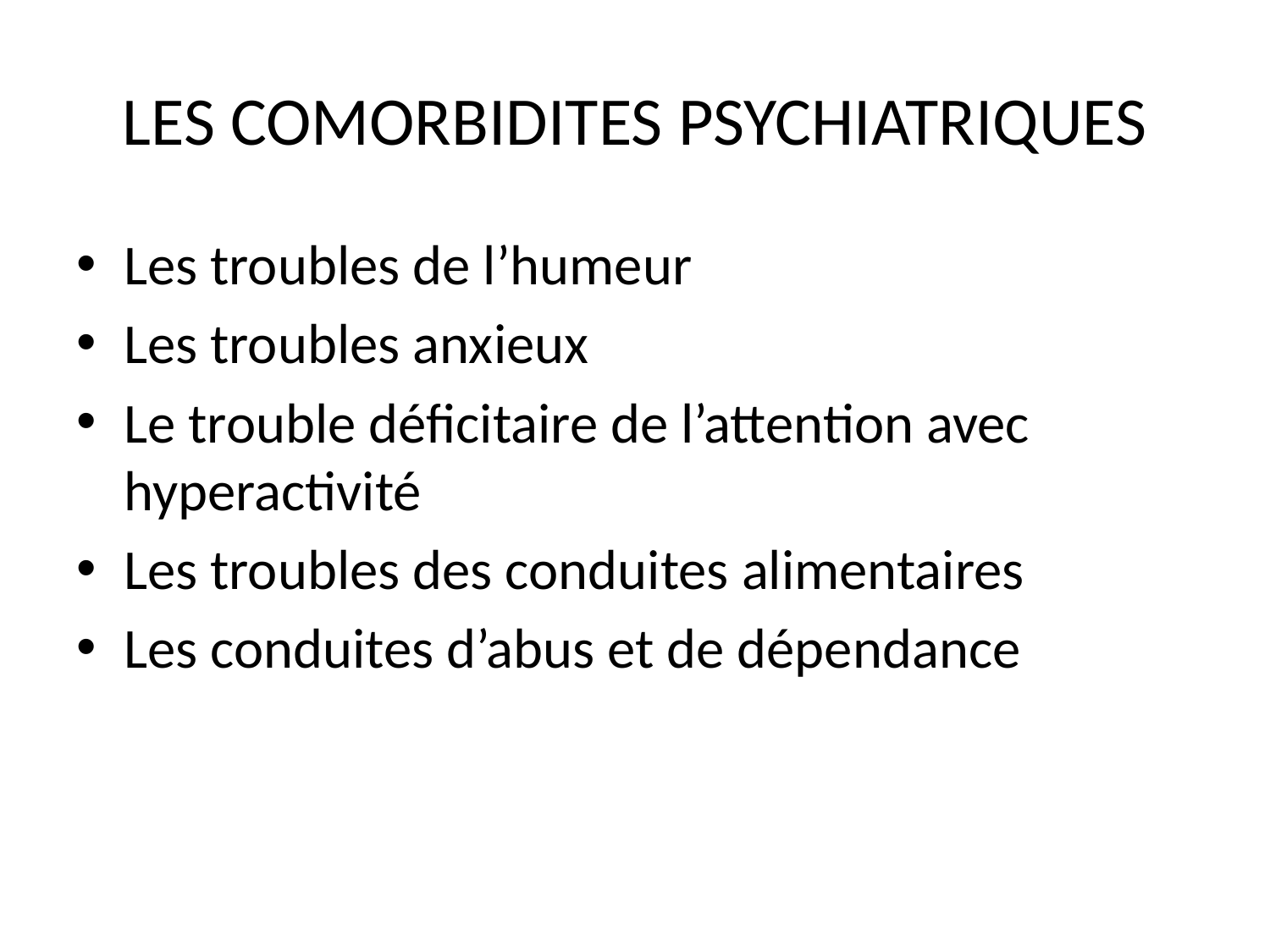

# LES COMORBIDITES PSYCHIATRIQUES
Les troubles de l’humeur
Les troubles anxieux
Le trouble déficitaire de l’attention avec hyperactivité
Les troubles des conduites alimentaires
Les conduites d’abus et de dépendance